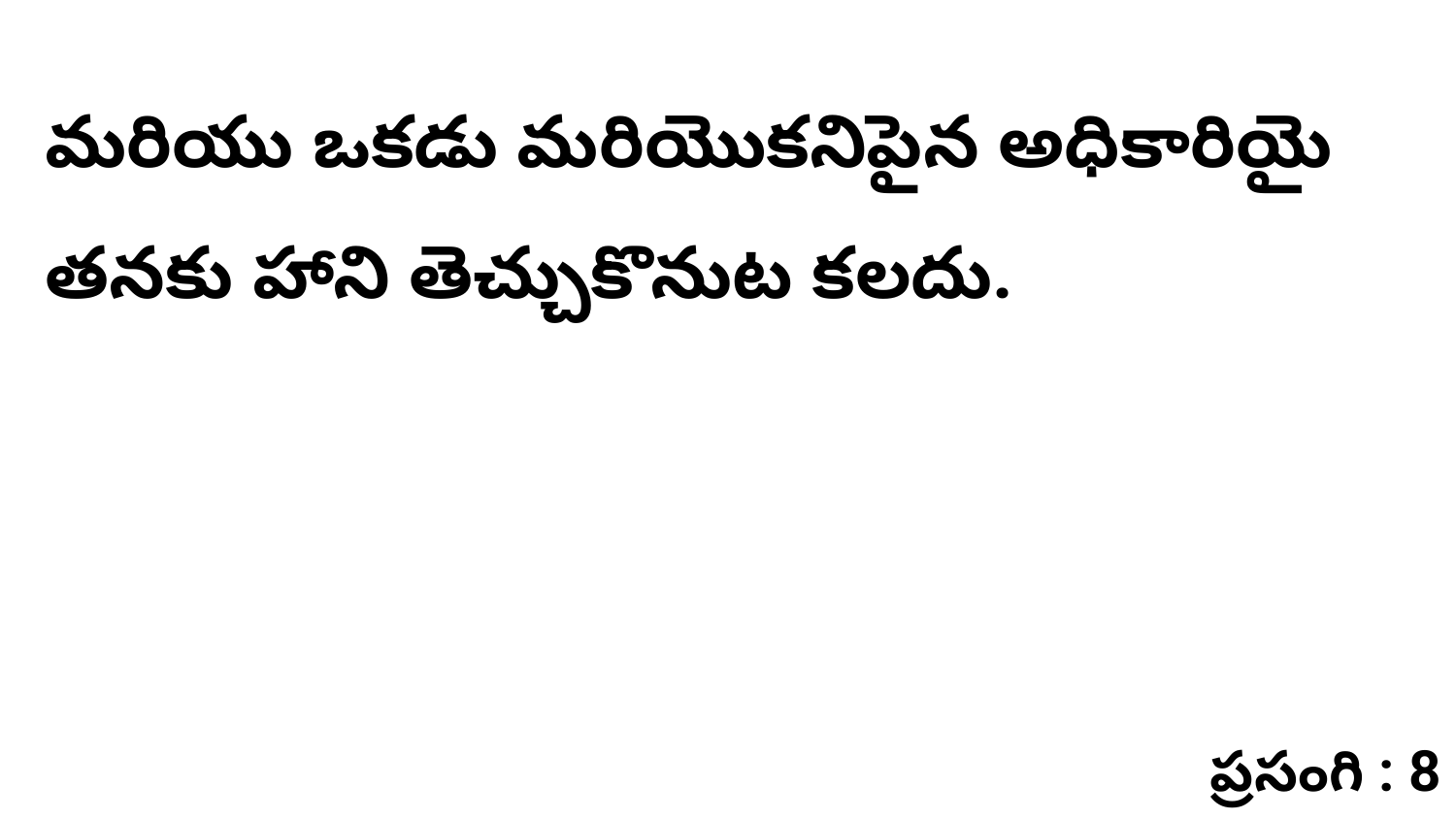

మరియు ఒకడు మరియొకనిపైన అధికారియై తనకు హాని తెచ్చుకొనుట కలదు.
ప్రసంగి : 8